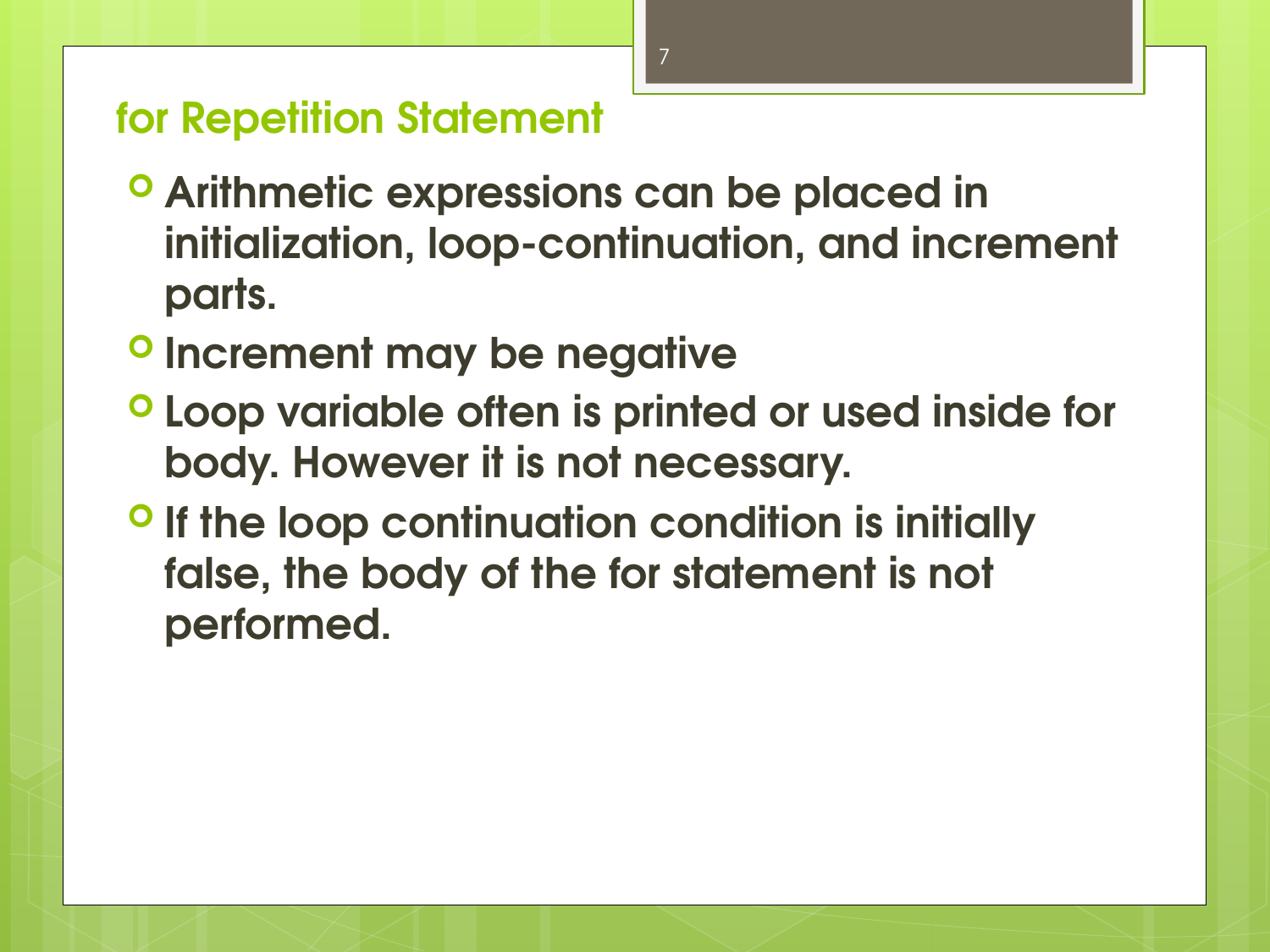

7
# for Repetition Statement
Arithmetic expressions can be placed in initialization, loop-continuation, and increment parts.
Increment may be negative
Loop variable often is printed or used inside for body. However it is not necessary.
If the loop continuation condition is initially false, the body of the for statement is not performed.